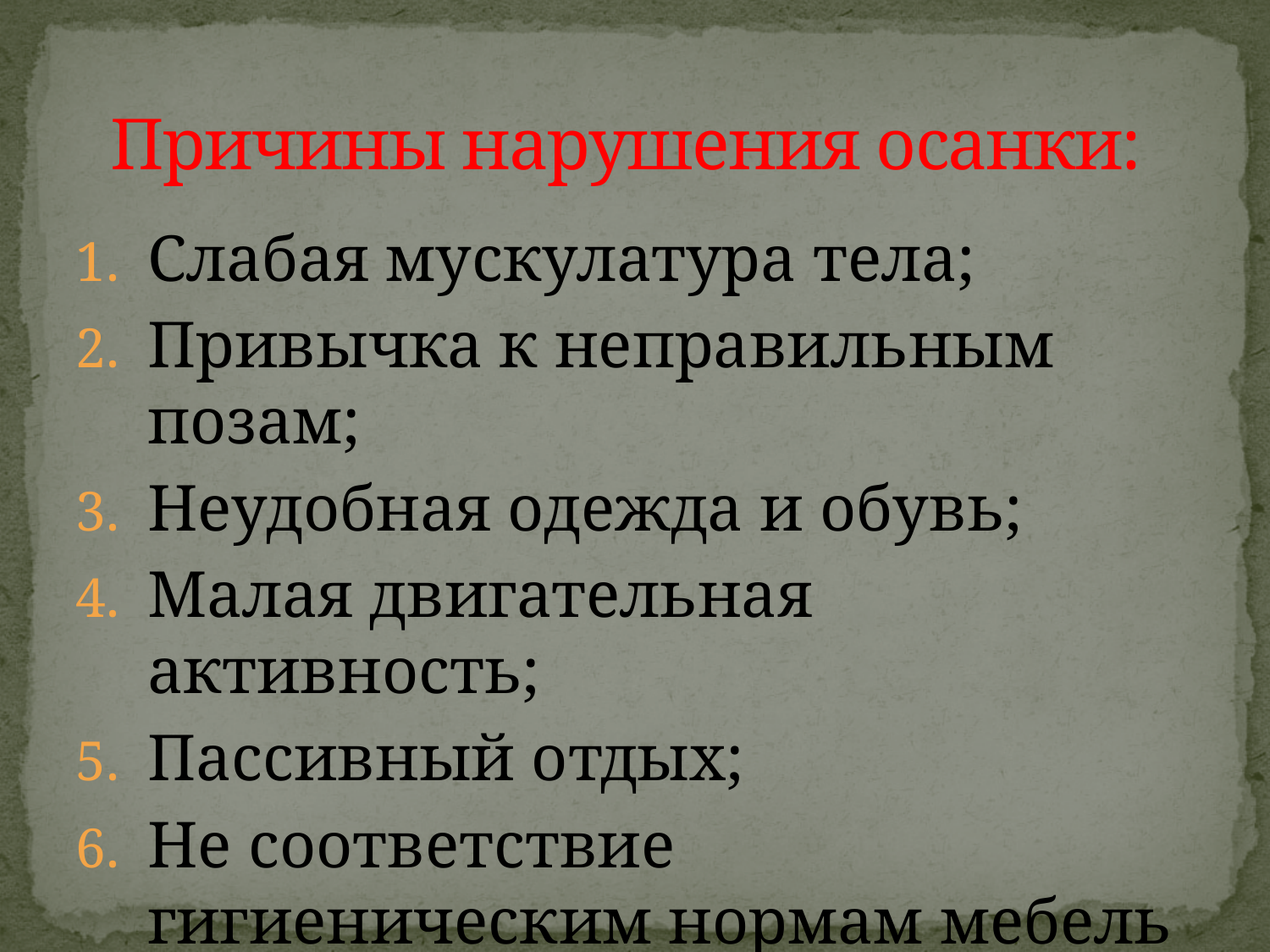

# Причины нарушения осанки:
Слабая мускулатура тела;
Привычка к неправильным позам;
Неудобная одежда и обувь;
Малая двигательная активность;
Пассивный отдых;
Не соответствие гигиеническим нормам мебель дома и в школе.